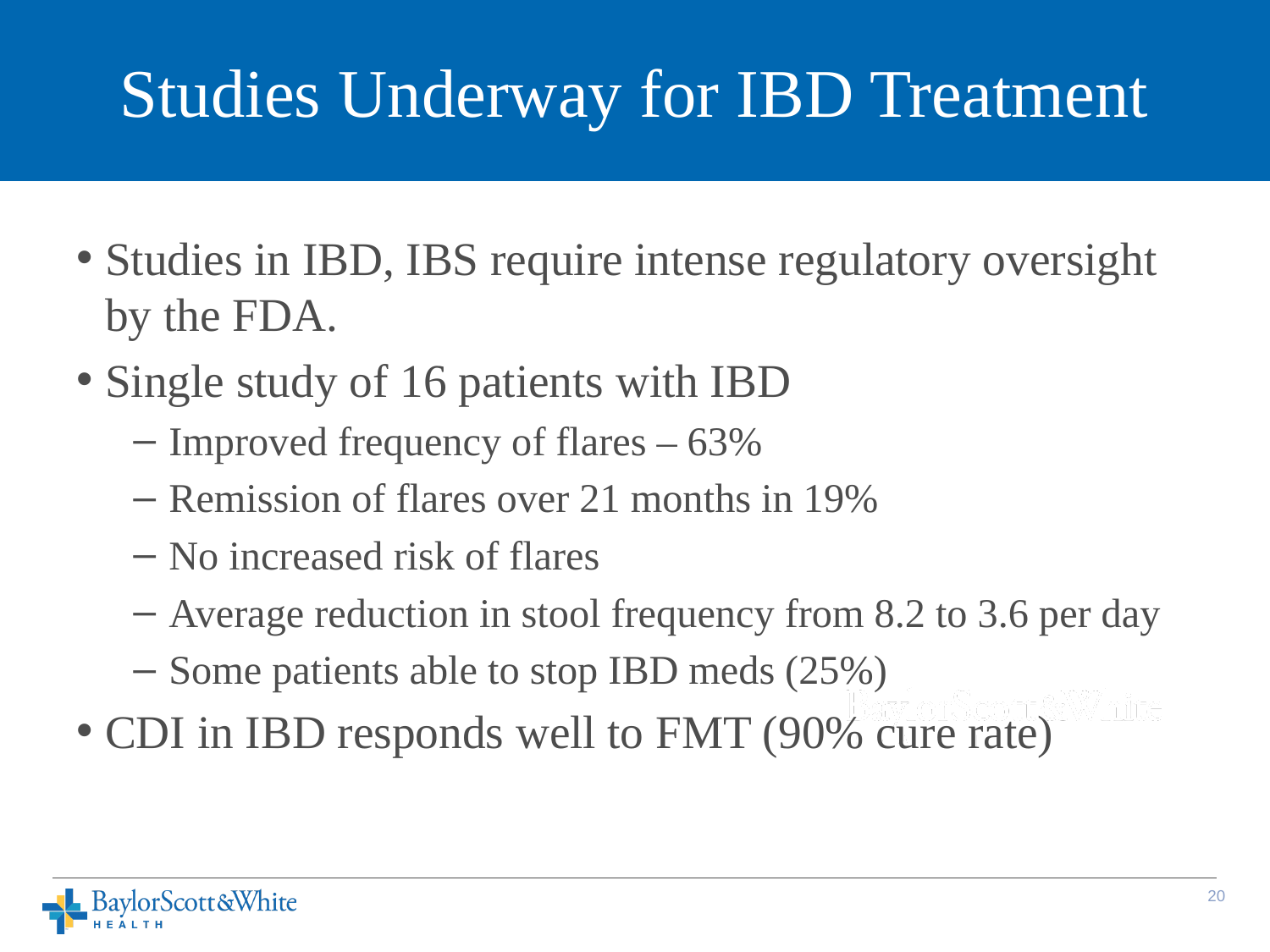

# Studies Underway for IBD Treatment
Studies in IBD, IBS require intense regulatory oversight by the FDA.
Single study of 16 patients with IBD
Improved frequency of flares – 63%
Remission of flares over 21 months in 19%
No increased risk of flares
Average reduction in stool frequency from 8.2 to 3.6 per day
Some patients able to stop IBD meds (25%)
CDI in IBD responds well to FMT (90% cure rate)
20